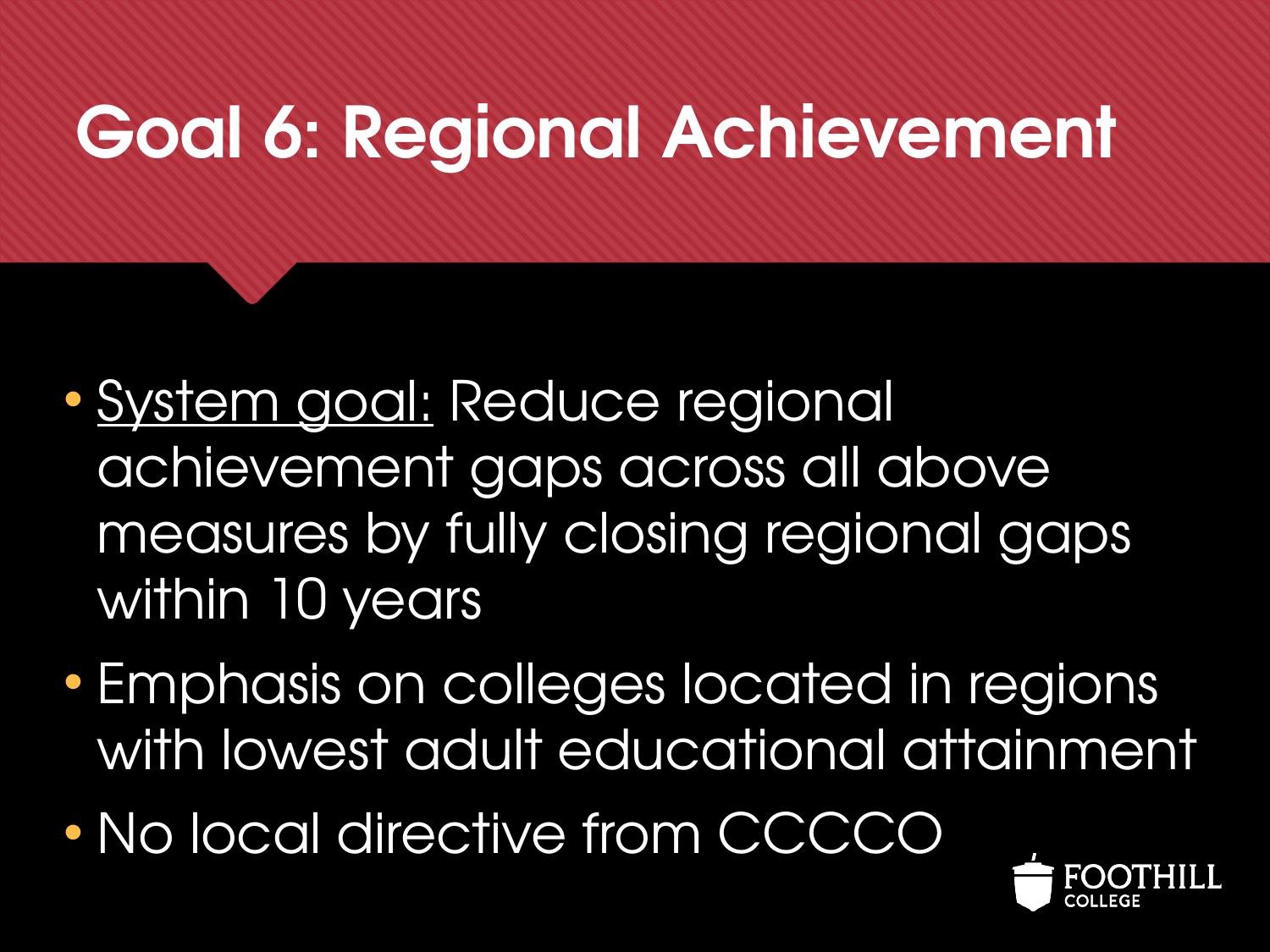

# Goal 6: Regional Achievement
System goal: Reduce regional achievement gaps across all above measures by fully closing regional gaps within 10 years
Emphasis on colleges located in regions with lowest adult educational attainment
No local directive from CCCCO